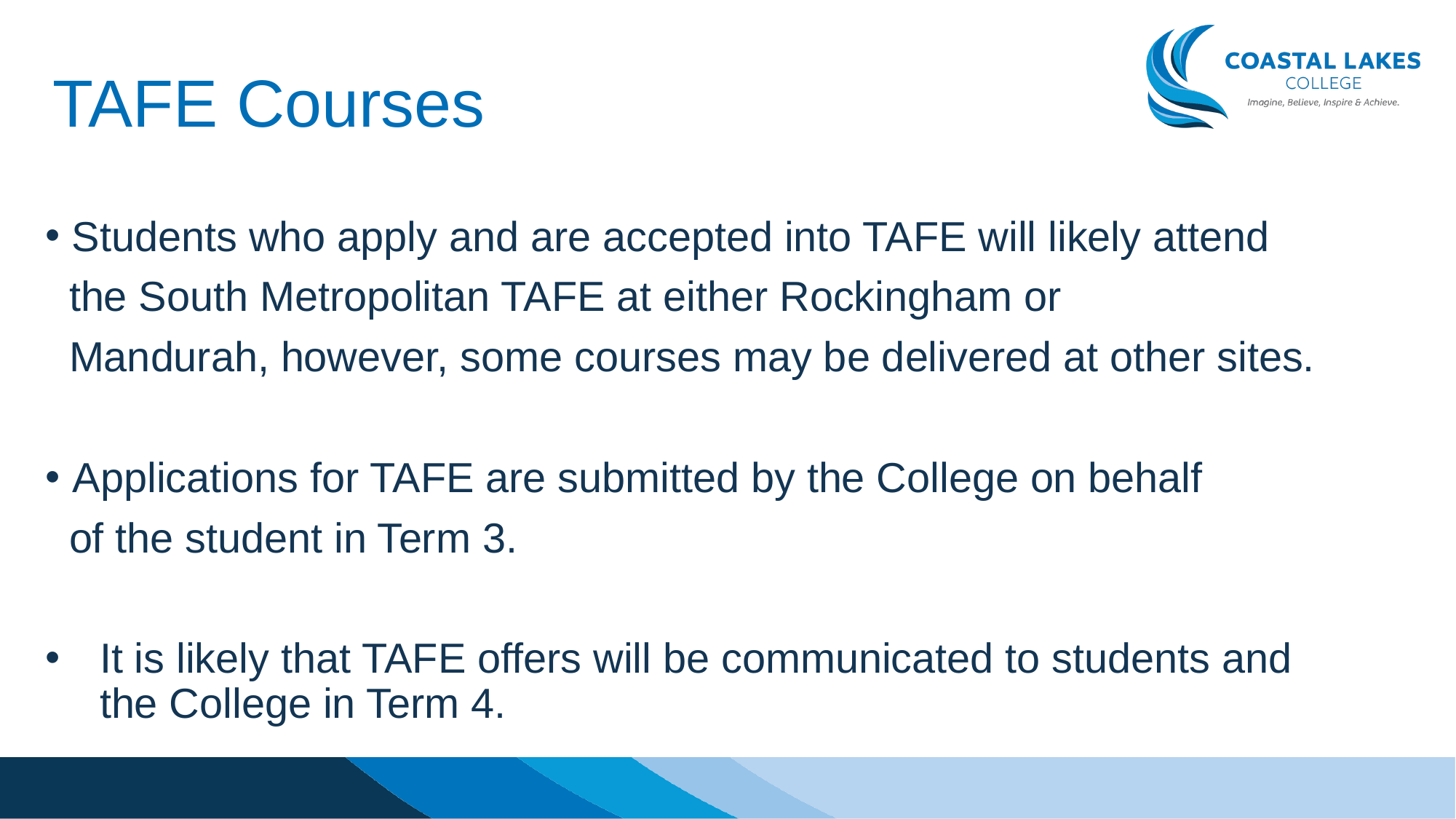

# TAFE Courses

 Students who apply and are accepted into TAFE will likely attend
  the South Metropolitan TAFE at either Rockingham or
  Mandurah, however, some courses may be delivered at other sites.

Applications for TAFE are submitted by the College on behalf
  of the student in Term 3.

It is likely that TAFE offers will be communicated to students and the College in Term 4.